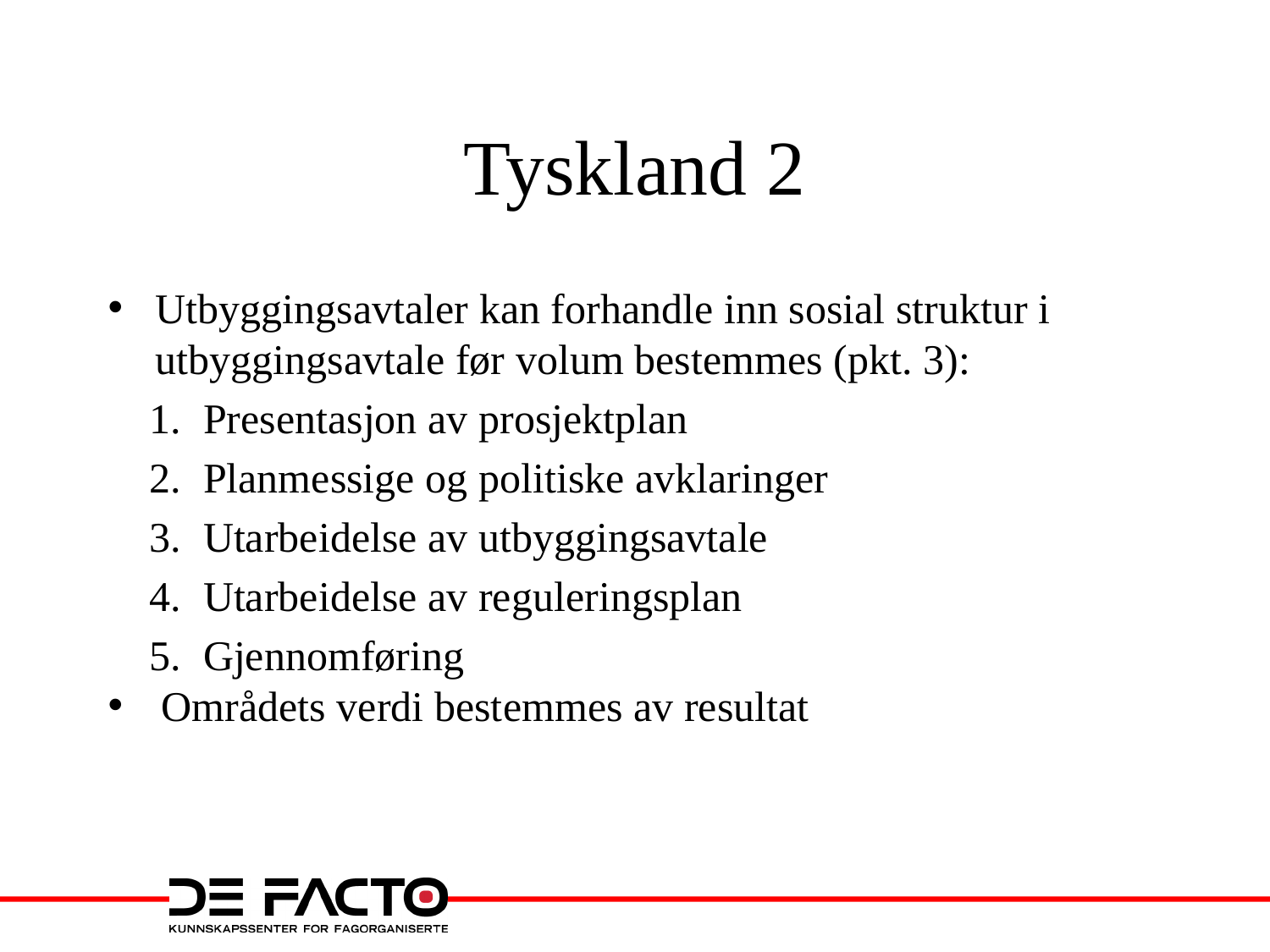

# Tyskland 2
Utbyggingsavtaler kan forhandle inn sosial struktur i utbyggingsavtale før volum bestemmes (pkt. 3):
Presentasjon av prosjektplan
Planmessige og politiske avklaringer
Utarbeidelse av utbyggingsavtale
Utarbeidelse av reguleringsplan
Gjennomføring
Områdets verdi bestemmes av resultat